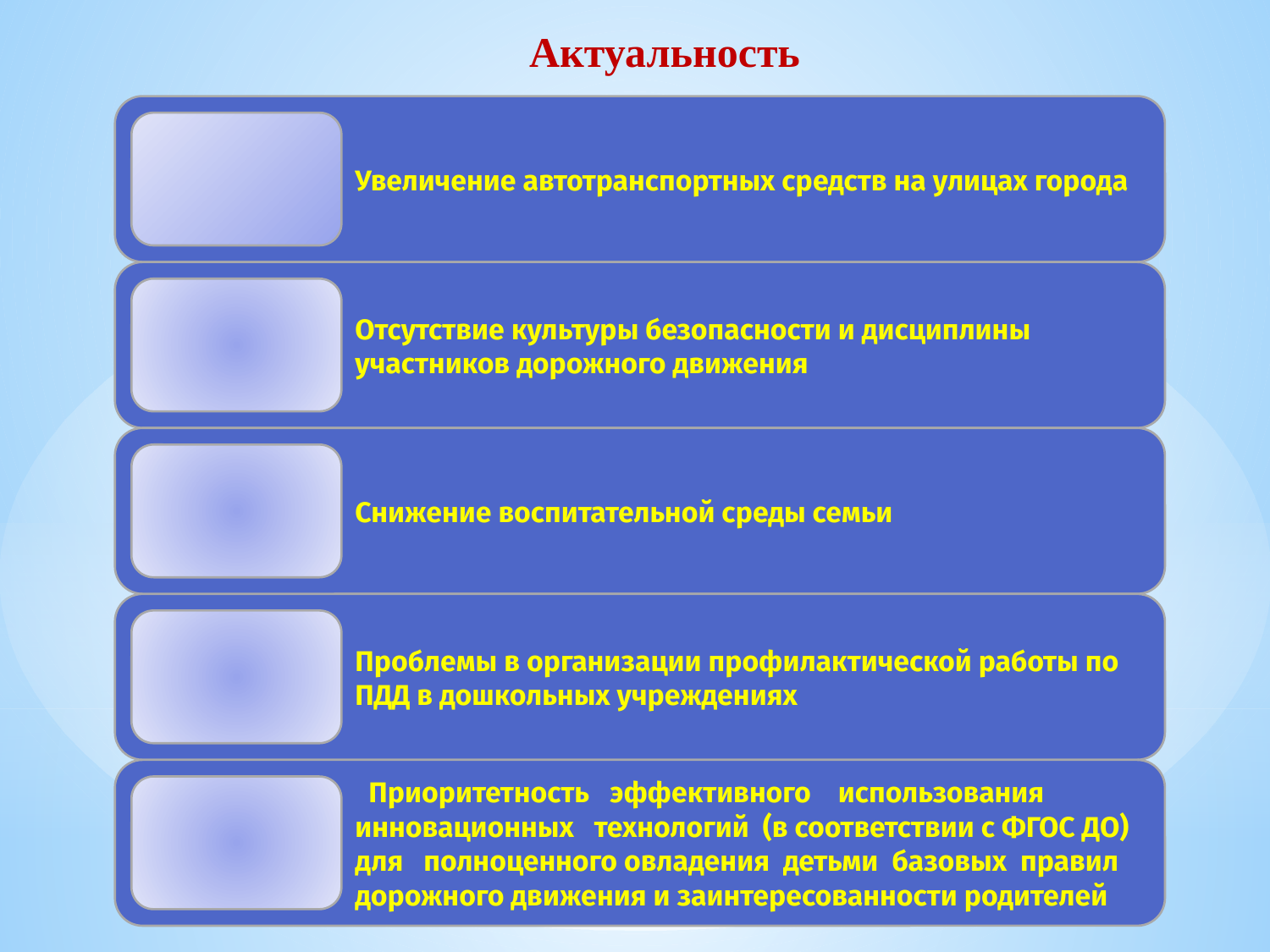

Актуальность
Проблемы в организации профилактической работы по ПДД в дошкольных учреждениях
  Приоритетность   эффективного    использования     инновационных   технологий  (в соответствии с ФГОС ДО) для   полноценного овладения  детьми  базовых  правил  дорожного движения и заинтересованности родителей
Увеличение автотранспортных средств на улицах города
Отсутствие культуры безопасности и дисциплины участников дорожного движения
Снижение воспитательной среды семьи